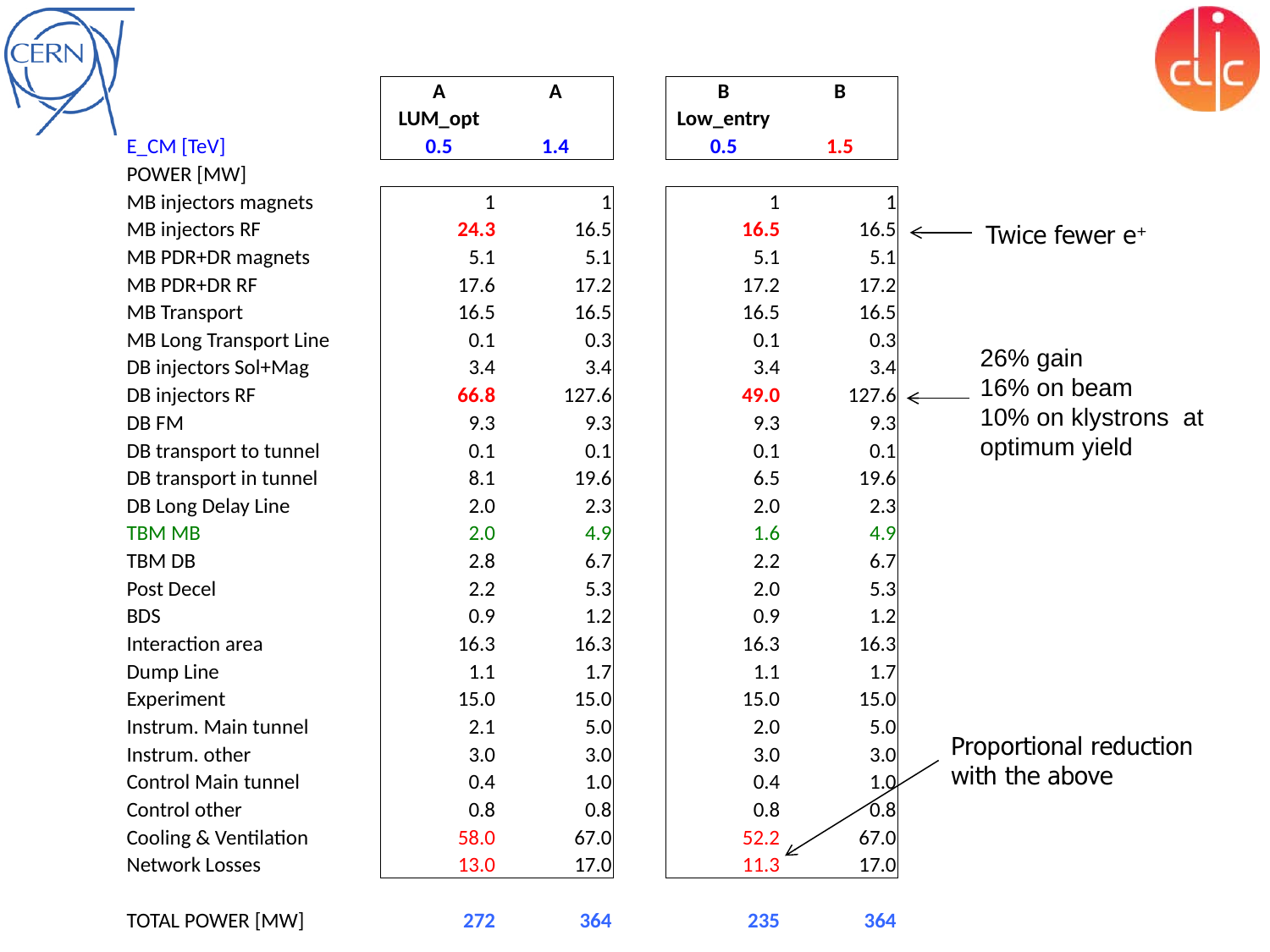

|  | A | A |  | B | B |
| --- | --- | --- | --- | --- | --- |
|  | LUM\_opt |  |  | Low\_entry |  |
| E\_CM [TeV] | 0.5 | 1.4 |  | 0.5 | 1.5 |
| POWER [MW] |  |  |  |  |  |
| MB injectors magnets | 1 | 1 |  | 1 | 1 |
| MB injectors RF | 24.3 | 16.5 |  | 16.5 | 16.5 |
| MB PDR+DR magnets | 5.1 | 5.1 |  | 5.1 | 5.1 |
| MB PDR+DR RF | 17.6 | 17.2 |  | 17.2 | 17.2 |
| MB Transport | 16.5 | 16.5 |  | 16.5 | 16.5 |
| MB Long Transport Line | 0.1 | 0.3 |  | 0.1 | 0.3 |
| DB injectors Sol+Mag | 3.4 | 3.4 |  | 3.4 | 3.4 |
| DB injectors RF | 66.8 | 127.6 |  | 49.0 | 127.6 |
| DB FM | 9.3 | 9.3 |  | 9.3 | 9.3 |
| DB transport to tunnel | 0.1 | 0.1 |  | 0.1 | 0.1 |
| DB transport in tunnel | 8.1 | 19.6 |  | 6.5 | 19.6 |
| DB Long Delay Line | 2.0 | 2.3 |  | 2.0 | 2.3 |
| TBM MB | 2.0 | 4.9 |  | 1.6 | 4.9 |
| TBM DB | 2.8 | 6.7 |  | 2.2 | 6.7 |
| Post Decel | 2.2 | 5.3 |  | 2.0 | 5.3 |
| BDS | 0.9 | 1.2 |  | 0.9 | 1.2 |
| Interaction area | 16.3 | 16.3 |  | 16.3 | 16.3 |
| Dump Line | 1.1 | 1.7 |  | 1.1 | 1.7 |
| Experiment | 15.0 | 15.0 |  | 15.0 | 15.0 |
| Instrum. Main tunnel | 2.1 | 5.0 |  | 2.0 | 5.0 |
| Instrum. other | 3.0 | 3.0 |  | 3.0 | 3.0 |
| Control Main tunnel | 0.4 | 1.0 |  | 0.4 | 1.0 |
| Control other | 0.8 | 0.8 |  | 0.8 | 0.8 |
| Cooling & Ventilation | 58.0 | 67.0 |  | 52.2 | 67.0 |
| Network Losses | 13.0 | 17.0 |  | 11.3 | 17.0 |
|  |  |  |  |  |  |
| TOTAL POWER [MW] | 272 | 364 |  | 235 | 364 |
Twice fewer e+
26% gain
16% on beam
10% on klystrons  at optimum yield
Proportional reduction
with the above